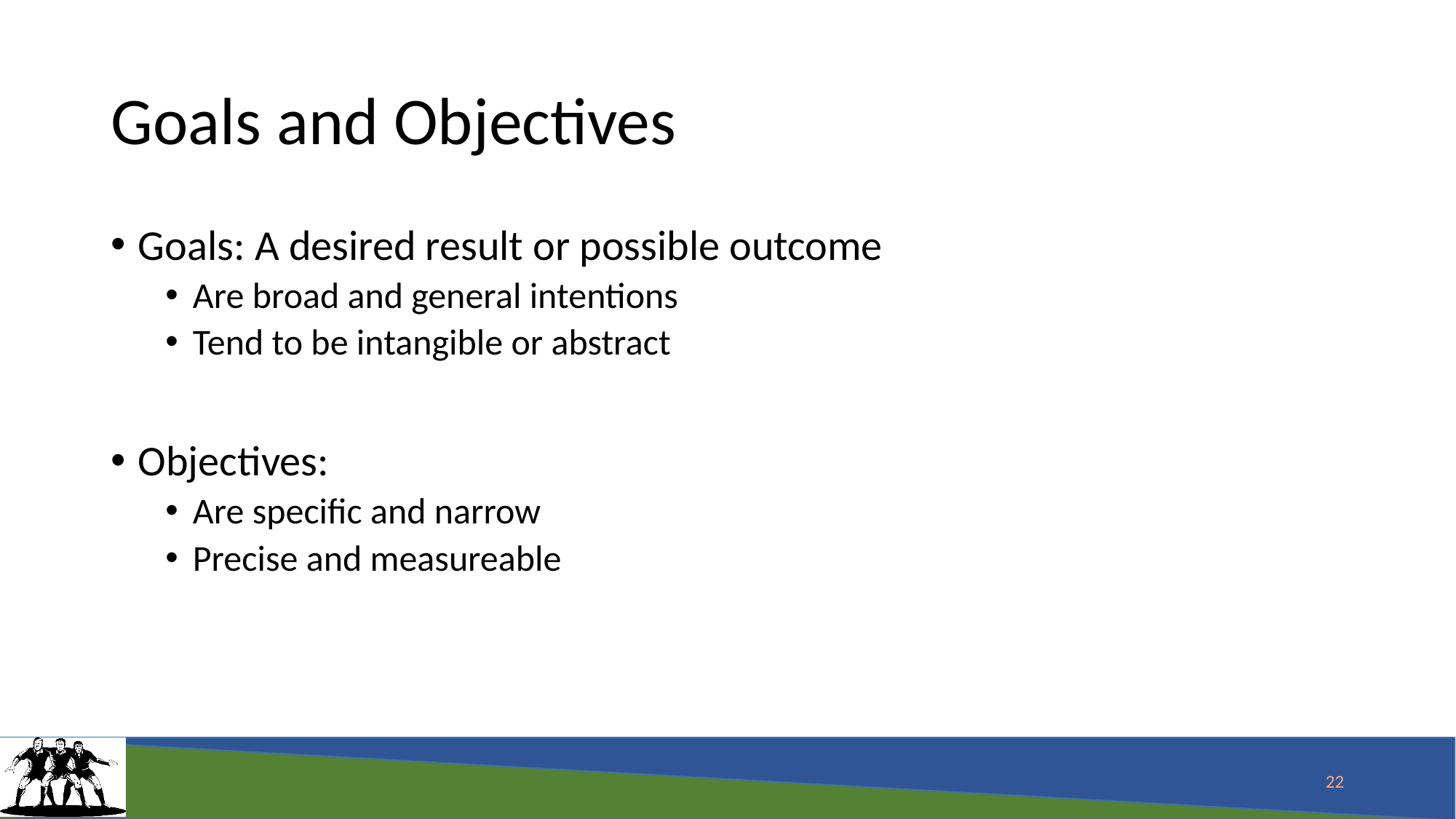

# Goals and Objectives
Goals: A desired result or possible outcome
Are broad and general intentions
Tend to be intangible or abstract

Objectives:
Are specific and narrow
Precise and measureable
22